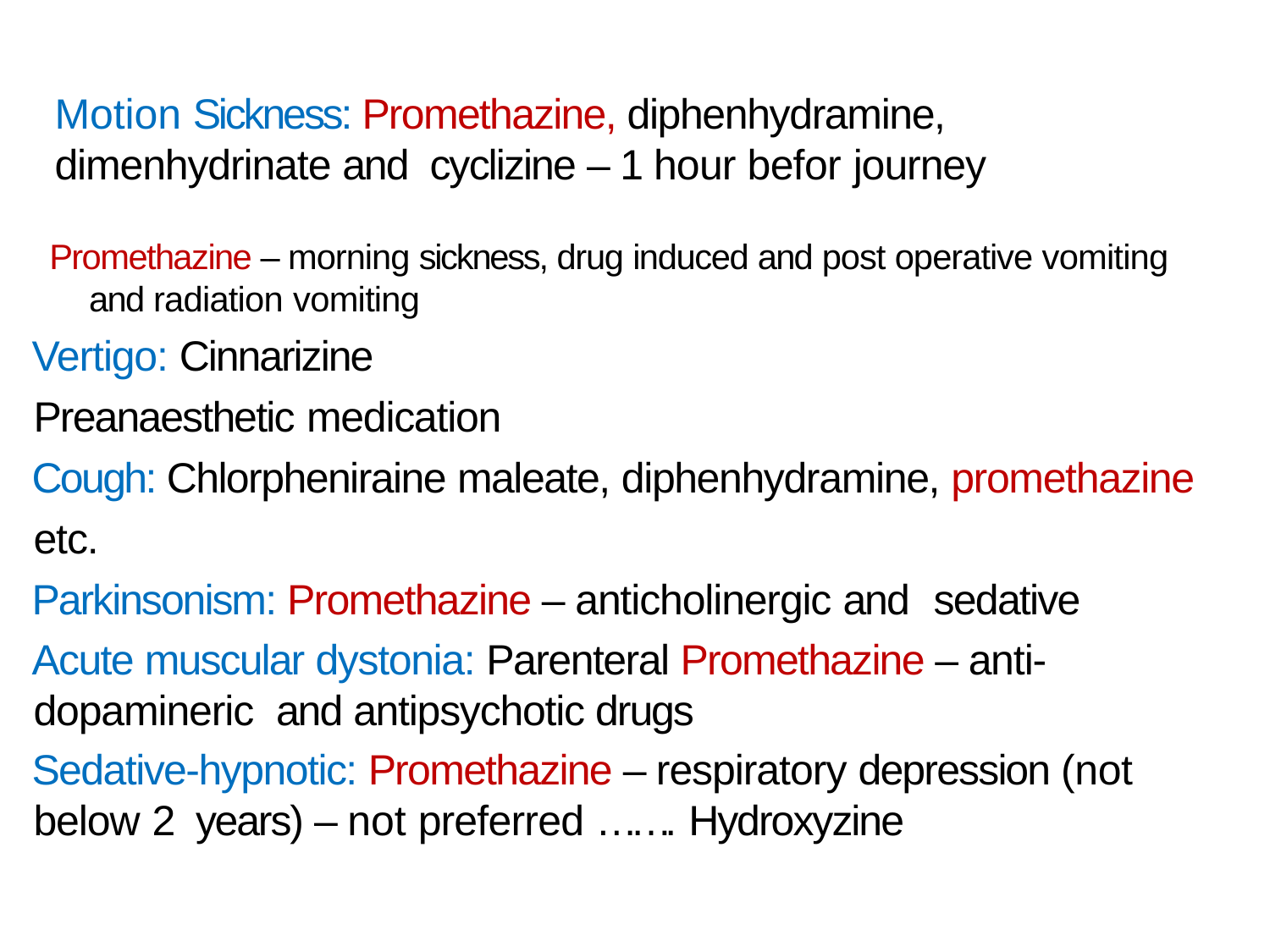

Motion Sickness: Promethazine, diphenhydramine, dimenhydrinate and  cyclizine – 1 hour befor journey

Promethazine – morning sickness, drug induced and post operative vomiting  and radiation vomiting
Vertigo: Cinnarizine  Preanaesthetic medication
Cough: Chlorpheniraine maleate, diphenhydramine, promethazine etc.
Parkinsonism: Promethazine – anticholinergic and  sedative
Acute muscular dystonia: Parenteral Promethazine – anti-dopamineric  and antipsychotic drugs
Sedative-hypnotic: Promethazine – respiratory depression (not below 2  years) – not preferred ……. Hydroxyzine